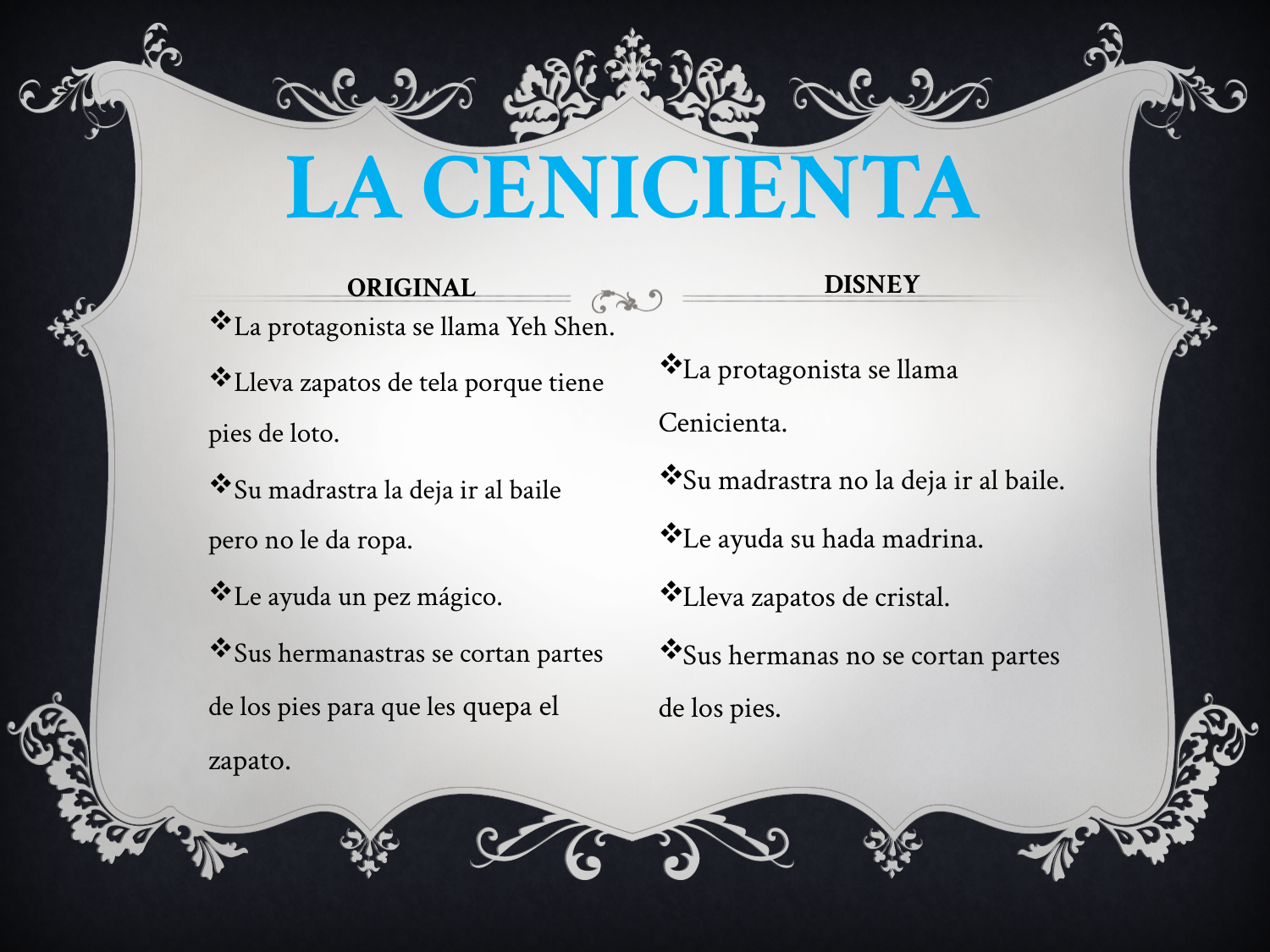

LA CENICIENTA
DISNEY
ORIGINAL
La protagonista se llama Yeh Shen.
Lleva zapatos de tela porque tiene pies de loto.
Su madrastra la deja ir al baile pero no le da ropa.
Le ayuda un pez mágico.
Sus hermanastras se cortan partes de los pies para que les quepa el zapato.
La protagonista se llama Cenicienta.
Su madrastra no la deja ir al baile.
Le ayuda su hada madrina.
Lleva zapatos de cristal.
Sus hermanas no se cortan partes de los pies.